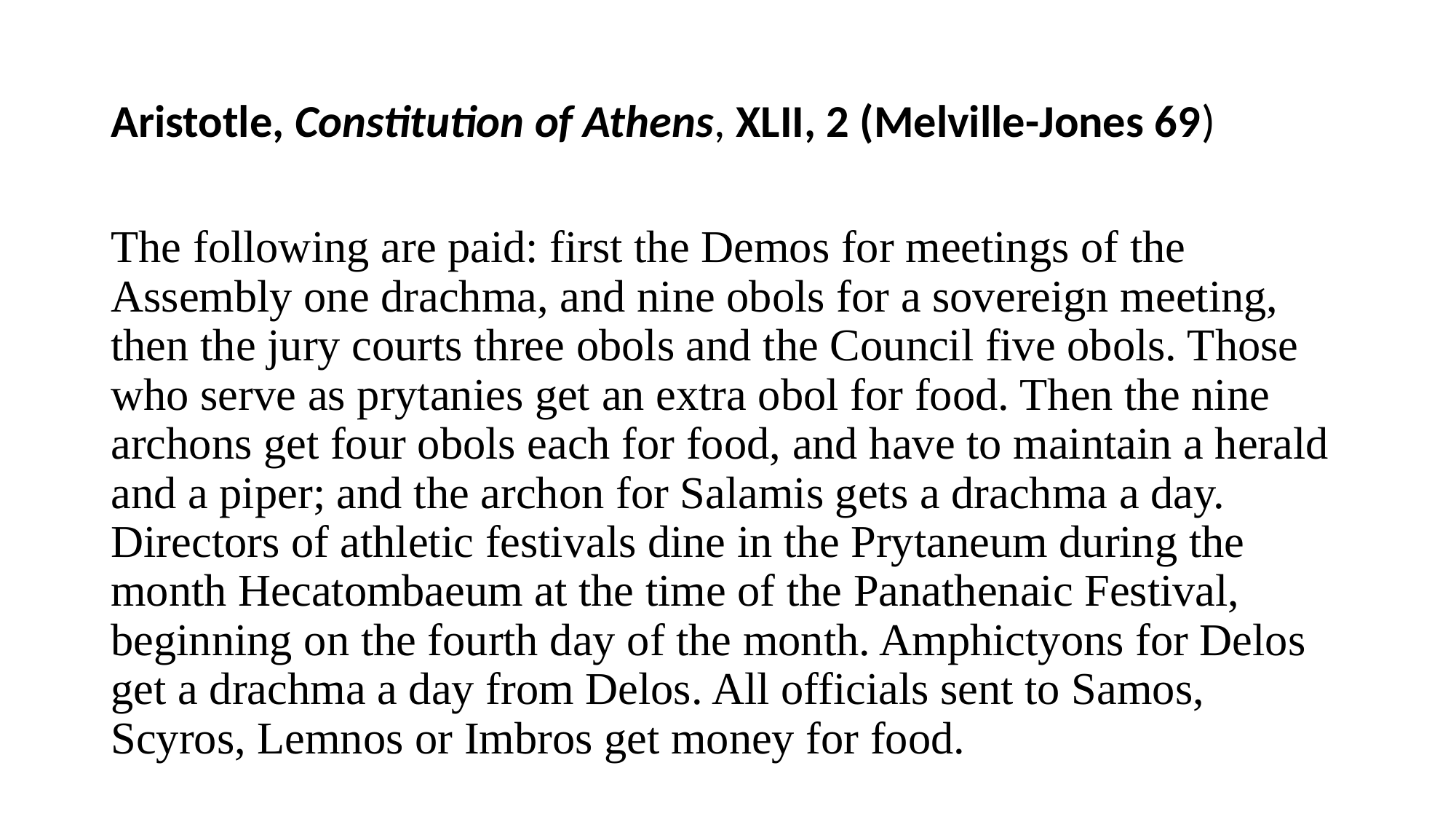

# Aristotle, Constitution of Athens, XLII, 2 (Melville-Jones 69)
The following are paid: first the Demos for meetings of the Assembly one drachma, and nine obols for a sovereign meeting, then the jury courts three obols and the Council five obols. Those who serve as prytanies get an extra obol for food. Then the nine archons get four obols each for food, and have to maintain a herald and a piper; and the archon for Salamis gets a drachma a day. Directors of athletic festivals dine in the Prytaneum during the month Hecatombaeum at the time of the Panathenaic Festival, beginning on the fourth day of the month. Amphictyons for Delos get a drachma a day from Delos. All officials sent to Samos, Scyros, Lemnos or Imbros get money for food.